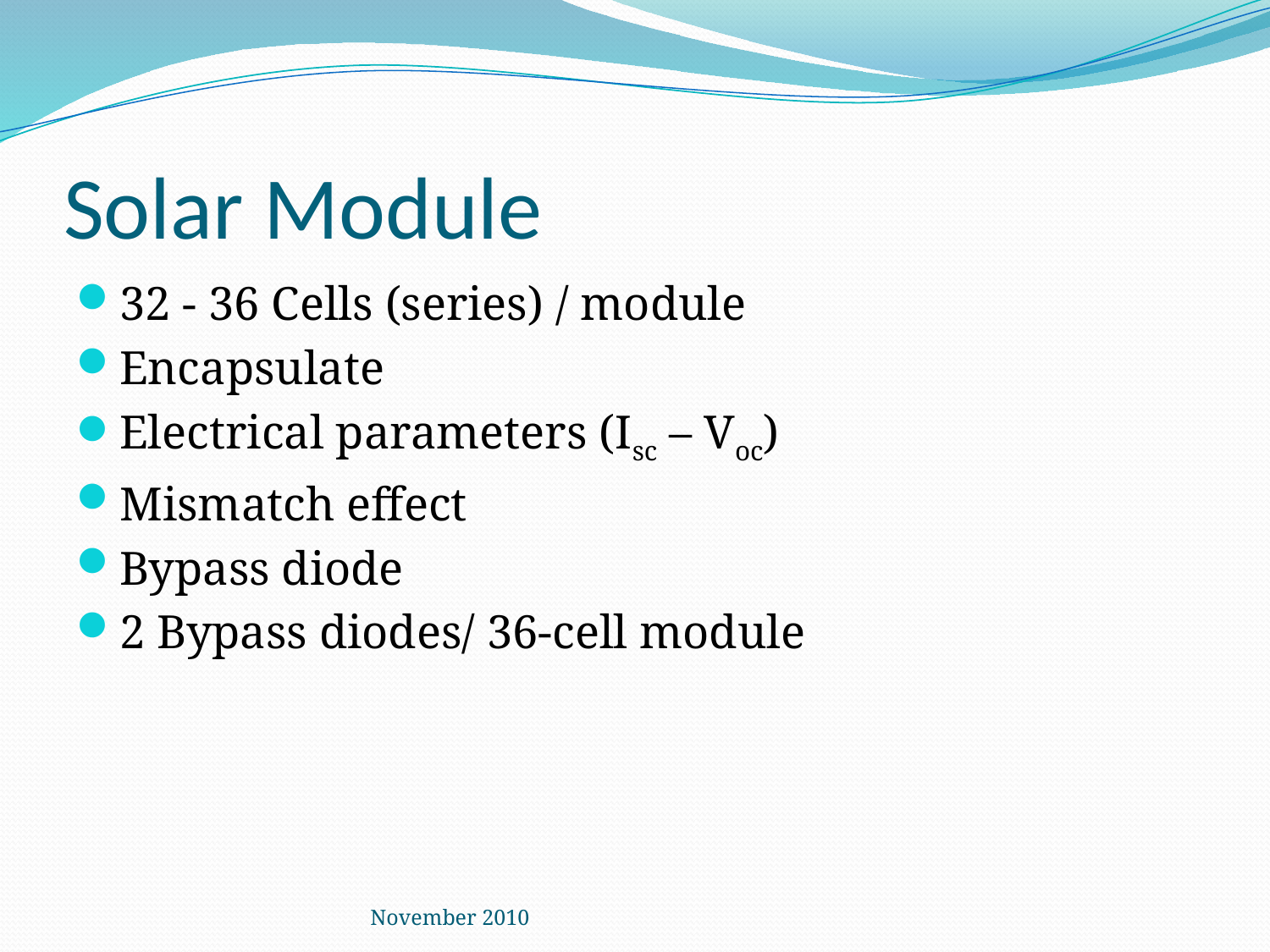

# Solar Module
32 - 36 Cells (series) / module
Encapsulate
Electrical parameters (Isc – Voc)
Mismatch effect
Bypass diode
2 Bypass diodes/ 36-cell module

November 2010